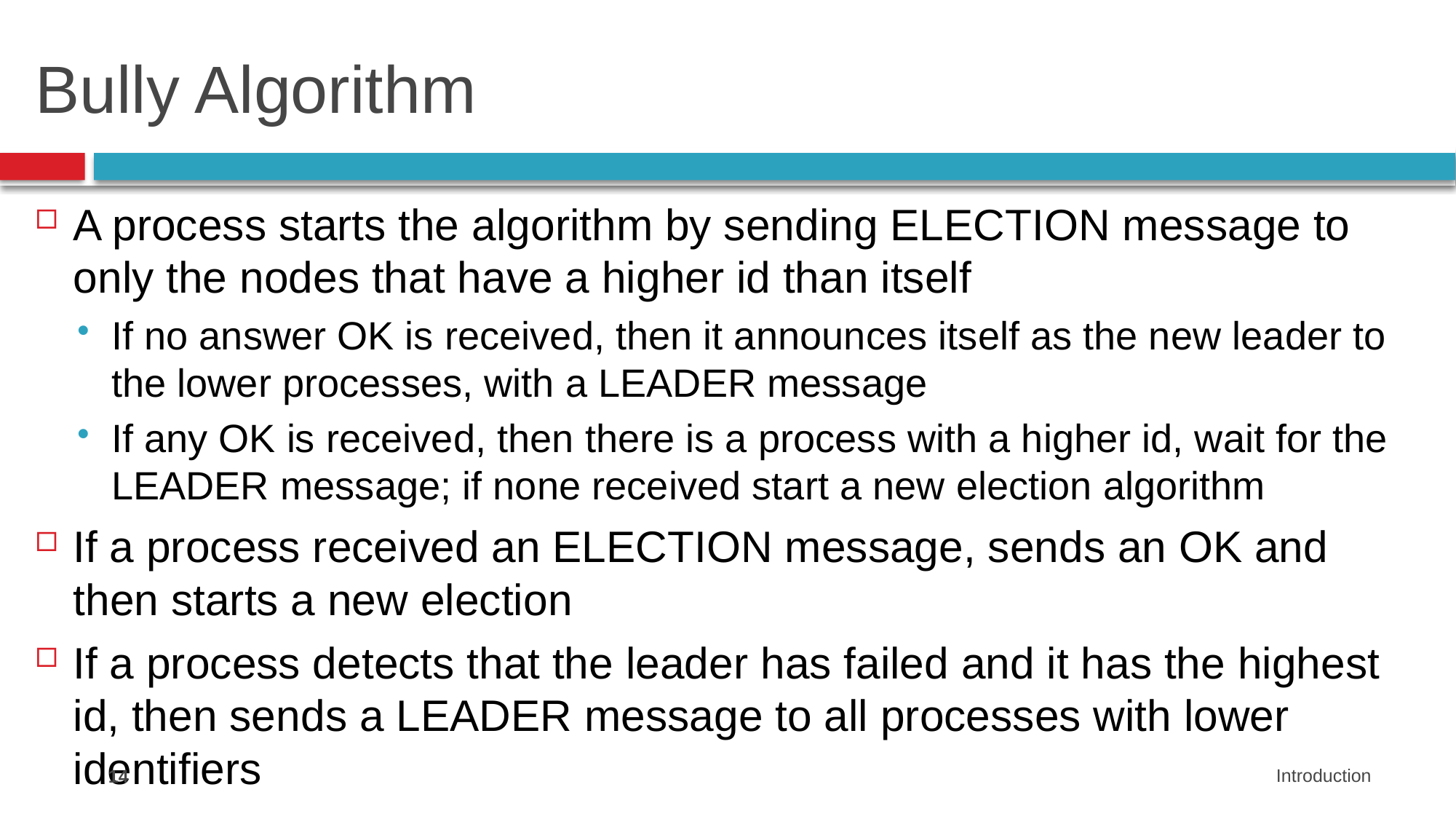

# Bully Algorithm
A process starts the algorithm by sending ELECTION message to only the nodes that have a higher id than itself
If no answer OK is received, then it announces itself as the new leader to the lower processes, with a LEADER message
If any OK is received, then there is a process with a higher id, wait for the LEADER message; if none received start a new election algorithm
If a process received an ELECTION message, sends an OK and then starts a new election
If a process detects that the leader has failed and it has the highest id, then sends a LEADER message to all processes with lower identifiers

14
Introduction